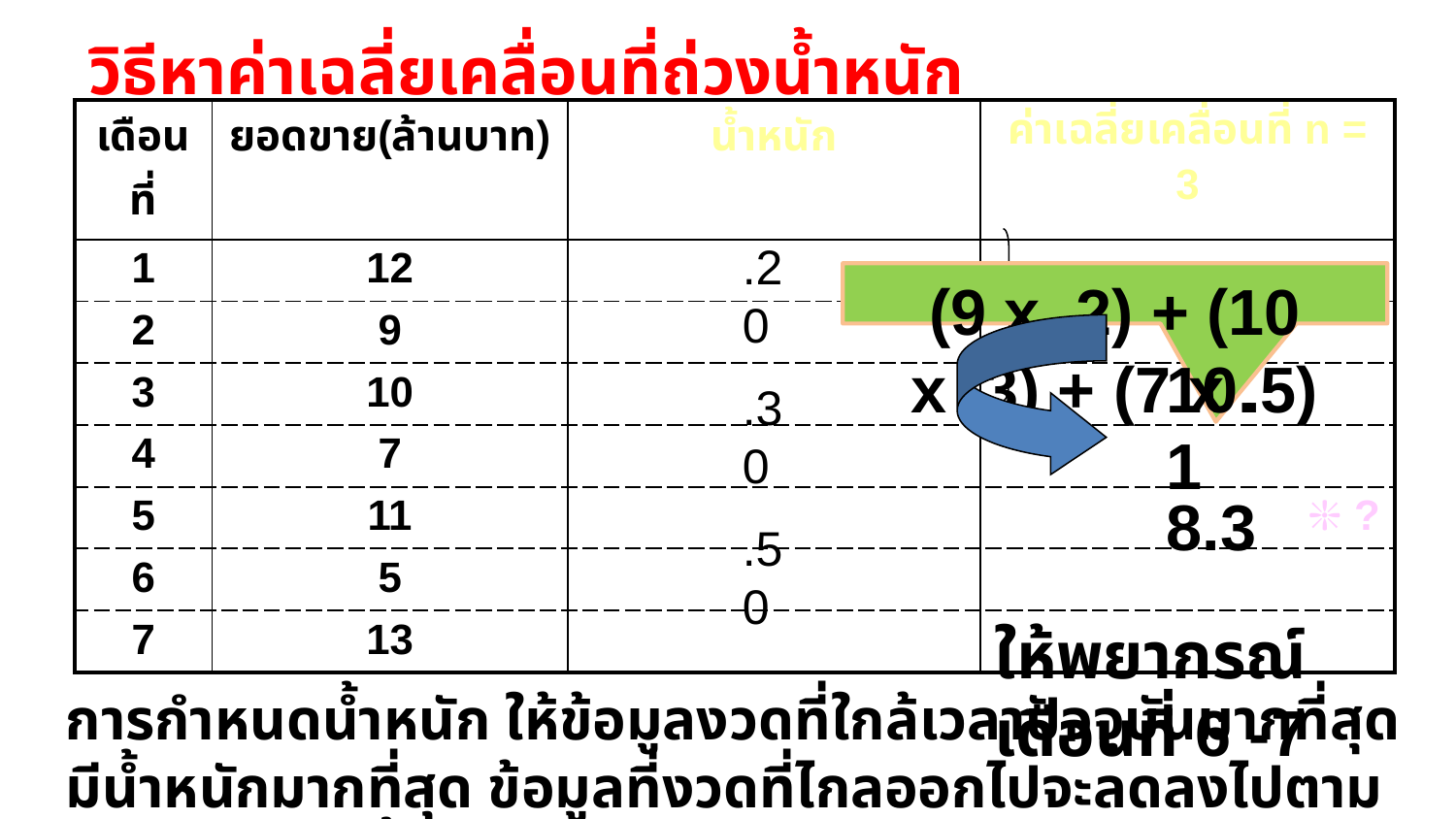

# วิธีหาค่าเฉลี่ยเคลื่อนที่ถ่วงน้ำหนัก
| เดือนที่ | ยอดขาย(ล้านบาท) | น้ำหนัก | ค่าเฉลี่ยเคลื่อนที่ n = 3 |
| --- | --- | --- | --- |
| 1 | 12 |  |  |
| 2 | 9 |  |  |
| 3 | 10 |  |  |
| 4 | 7 |  |  |
| 5 | 11 |  | ❇ ? |
| 6 | 5 |  |  |
| 7 | 13 |  |  |

.20
.30
.50

(9 x .2) + (10 x .3) + (7 x .5)

10.1
  8.3
ให้พยากรณ์เดือนที่ 6 -7
การกำหนดน้ำหนัก ให้ข้อมูลงวดที่ใกล้เวลาปัจจุบันมากที่สุดมีน้ำหนักมากที่สุด ข้อมูลที่งวดที่ไกลออกไปจะลดลงไปตามลำดับ โดยค่าน้ำหนักทุกงวดรวมกันจะต้องเท่ากับ 1.00